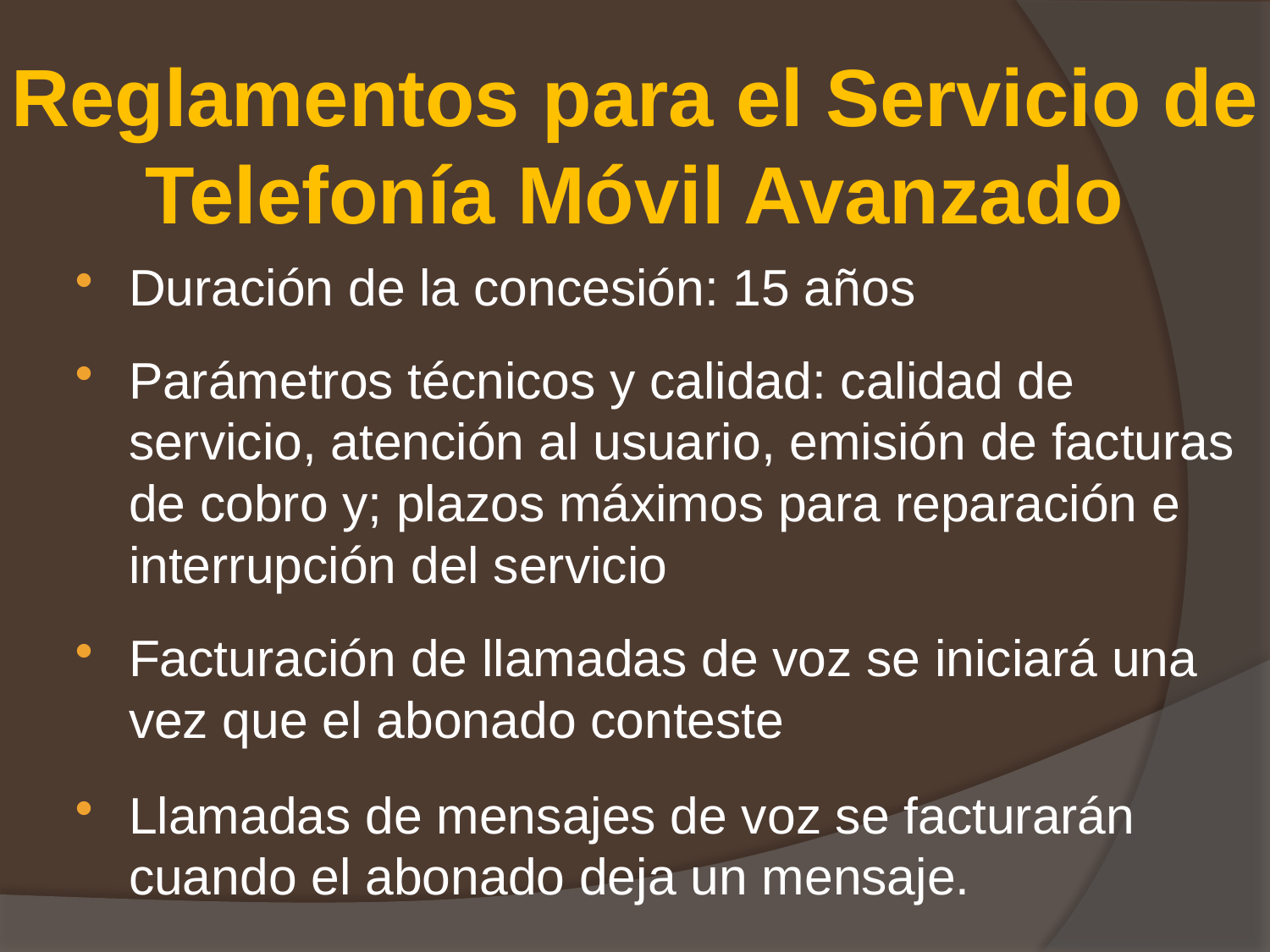

# Reglamentos para el Servicio de Telefonía Móvil Avanzado
Duración de la concesión: 15 años

Parámetros técnicos y calidad: calidad de servicio, atención al usuario, emisión de facturas de cobro y; plazos máximos para reparación e interrupción del servicio

Facturación de llamadas de voz se iniciará una vez que el abonado conteste

Llamadas de mensajes de voz se facturarán cuando el abonado deja un mensaje.